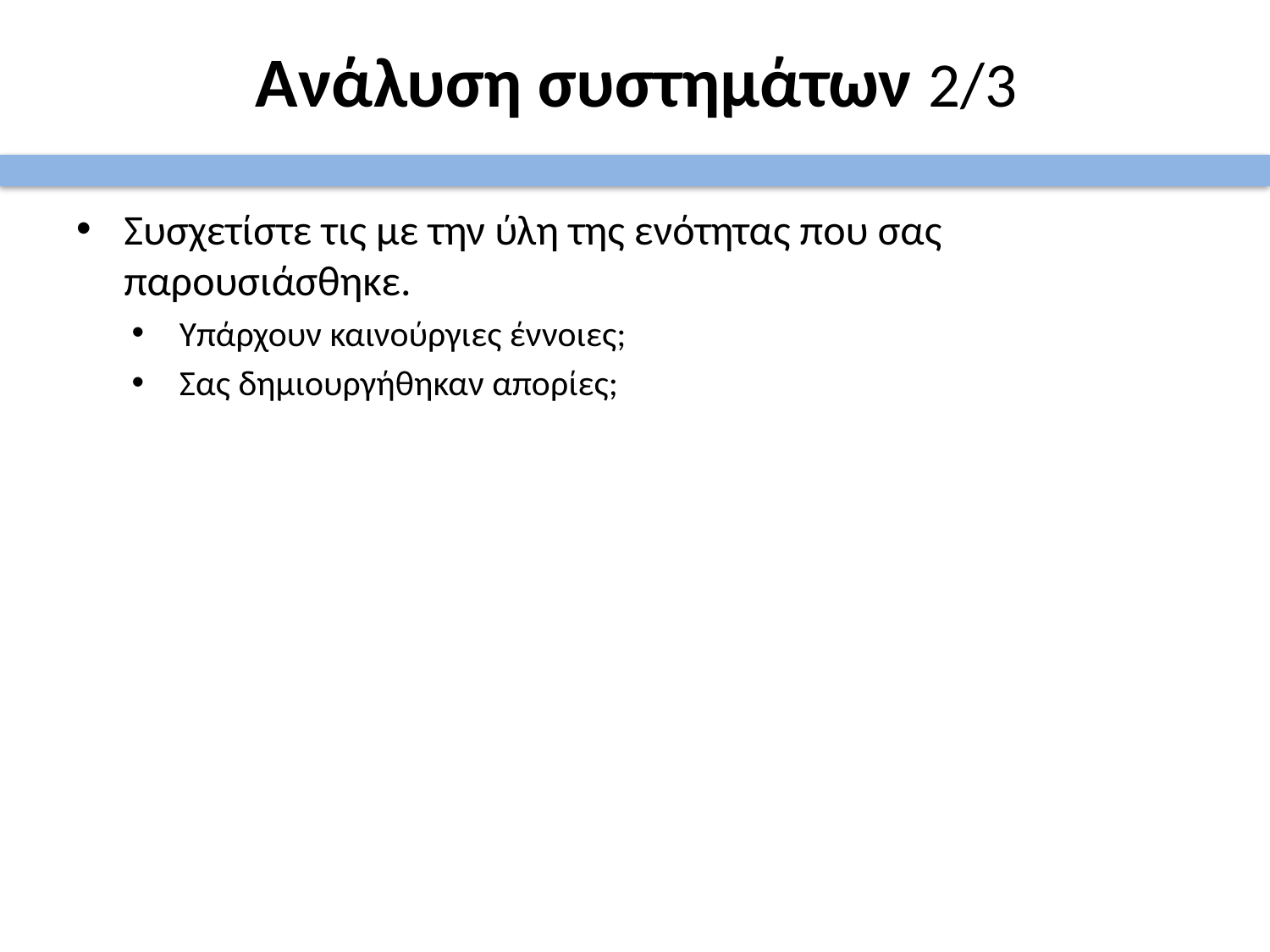

# Ανάλυση συστημάτων 2/3
Συσχετίστε τις με την ύλη της ενότητας που σας παρουσιάσθηκε.
Υπάρχουν καινούργιες έννοιες;
Σας δημιουργήθηκαν απορίες;